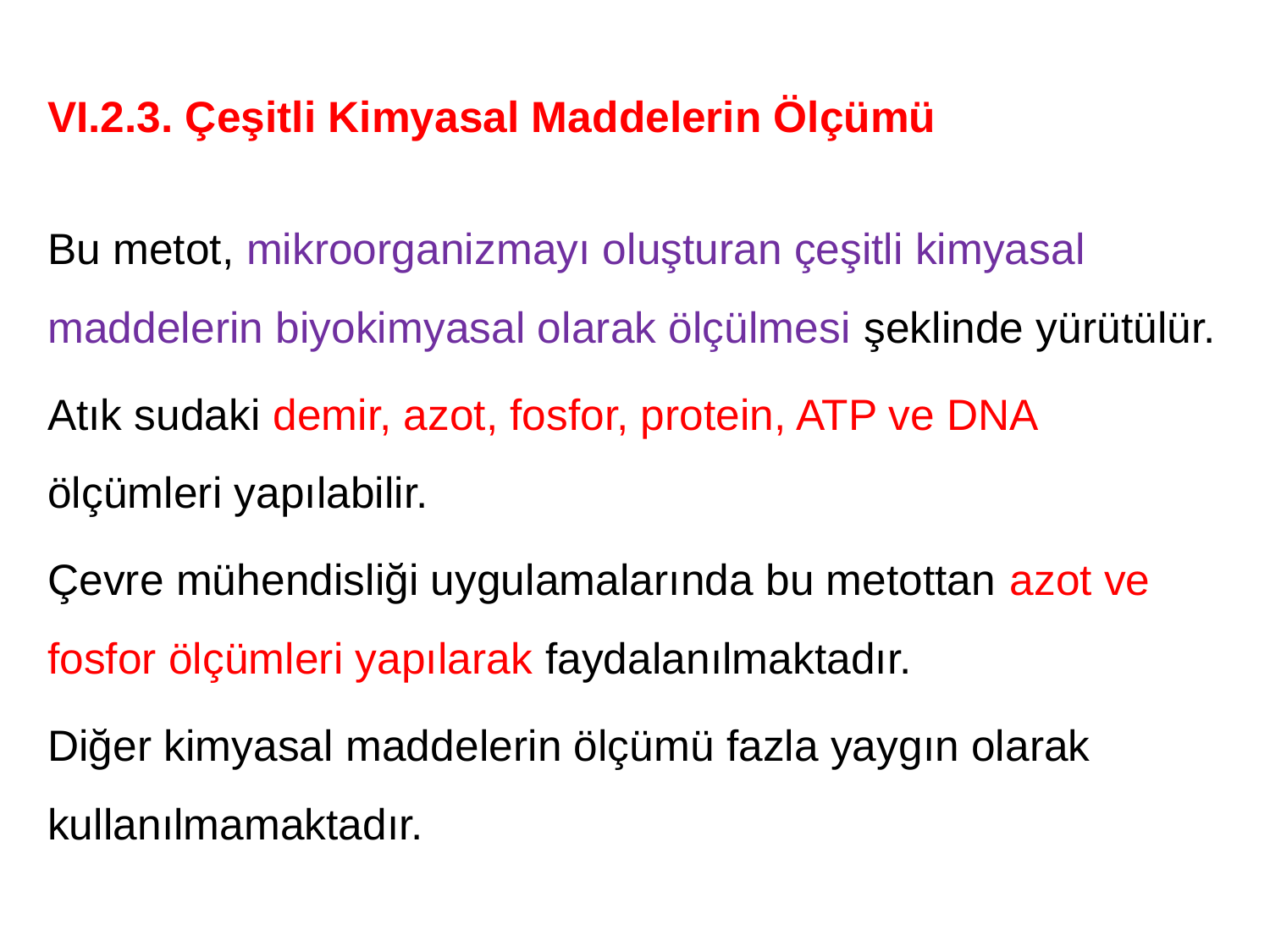

VI.2.3. Çeşitli Kimyasal Maddelerin Ölçümü

Bu metot, mikroorganizmayı oluşturan çeşitli kimyasal maddelerin biyokimyasal olarak ölçülmesi şeklinde yürütülür.
Atık sudaki demir, azot, fosfor, protein, ATP ve DNA ölçümleri yapılabilir.
Çevre mühendisliği uygulamalarında bu metottan azot ve fosfor ölçümleri yapılarak faydalanılmaktadır.
Diğer kimyasal maddelerin ölçümü fazla yaygın olarak kullanılmamaktadır.